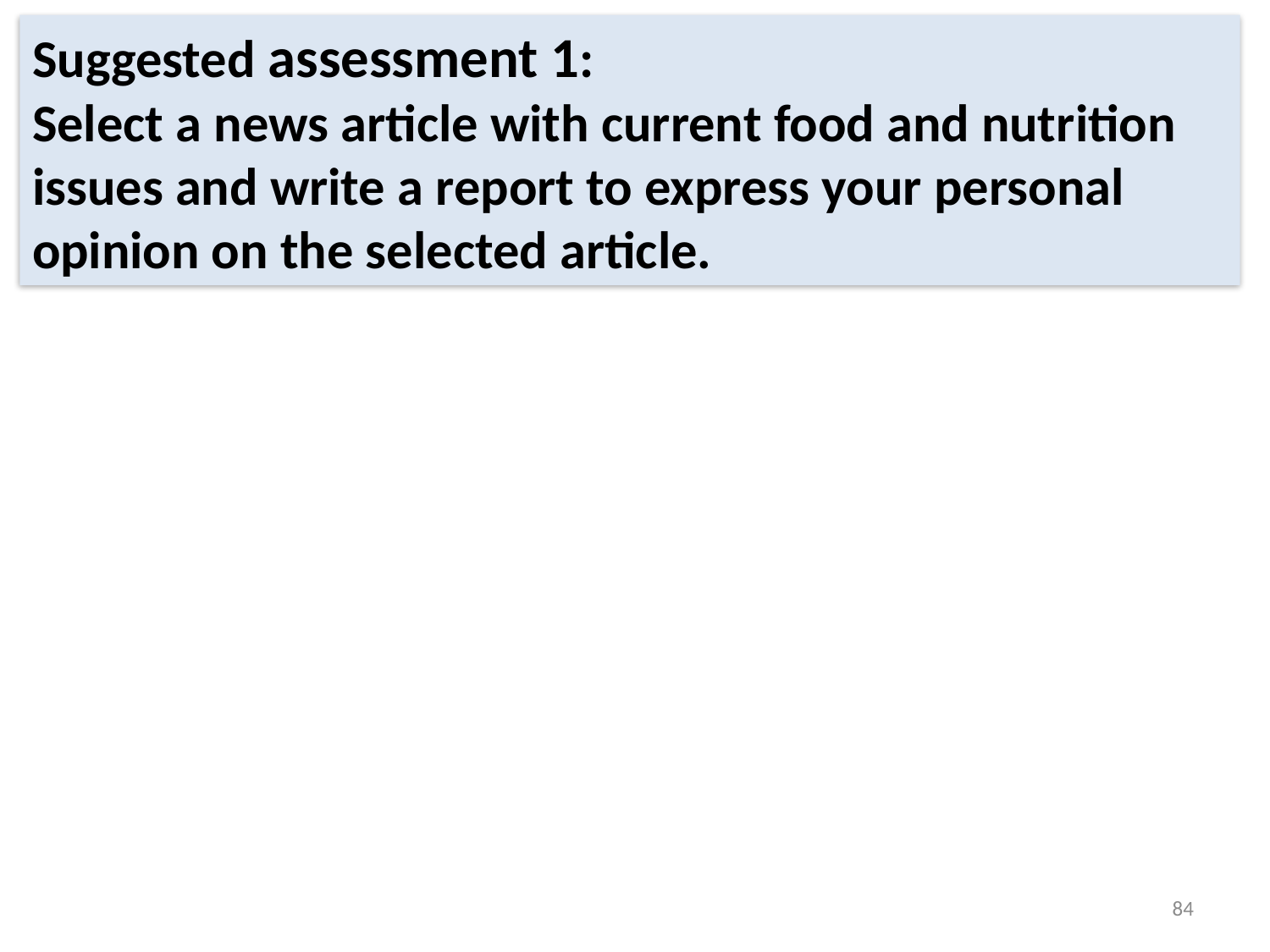

Suggested assessment 1:
Select a news article with current food and nutrition issues and write a report to express your personal opinion on the selected article.
84